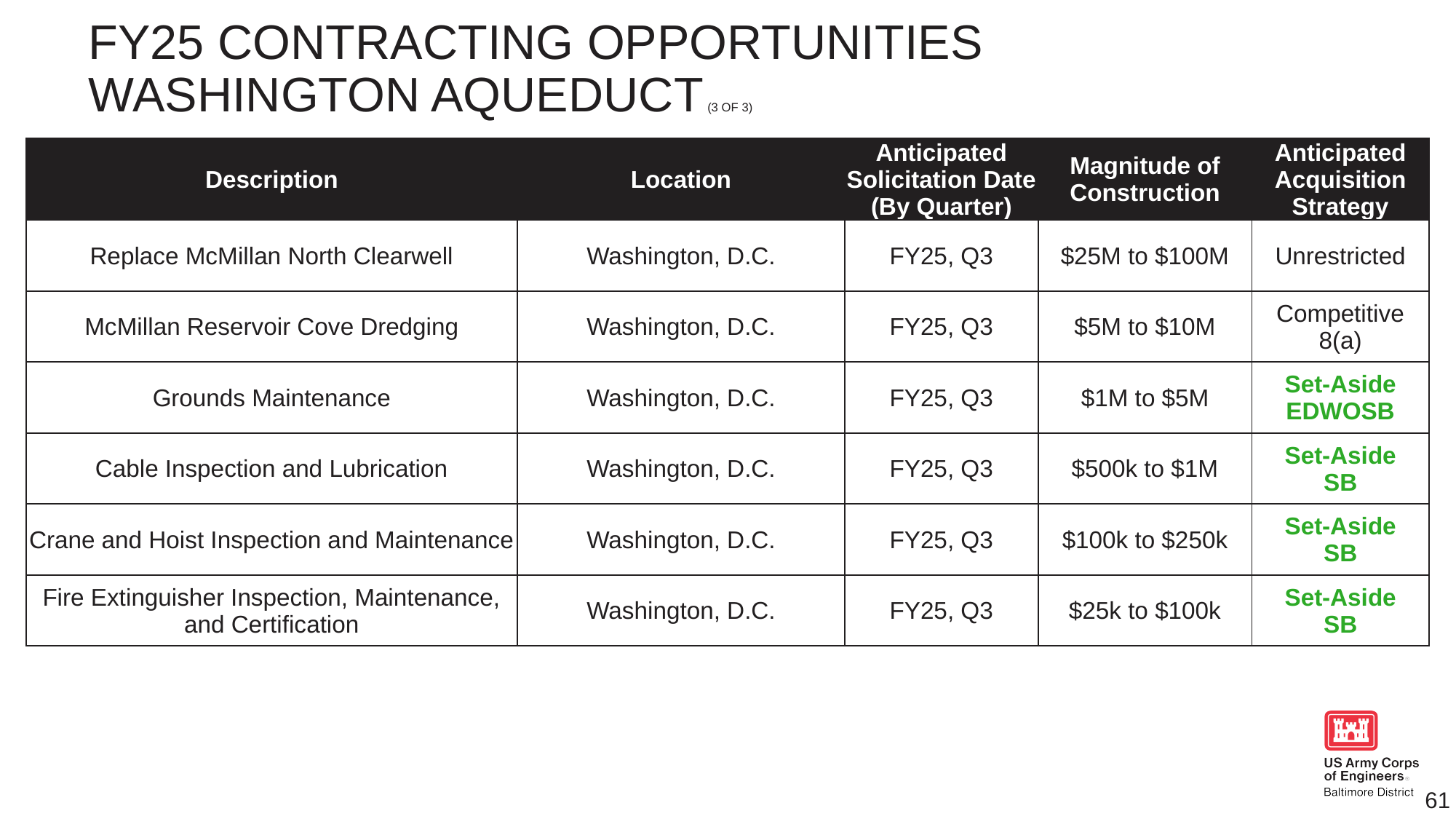

# Fy25 contracting opportunities Washington aqueduct (3 of 3)
| Description | Location | Anticipated Solicitation Date (By Quarter) | Magnitude of Construction | Anticipated Acquisition Strategy |
| --- | --- | --- | --- | --- |
| Replace McMillan North Clearwell | Washington, D.C. | FY25, Q3 | $25M to $100M | Unrestricted |
| McMillan Reservoir Cove Dredging | Washington, D.C. | FY25, Q3 | $5M to $10M | Competitive 8(a) |
| Grounds Maintenance | Washington, D.C. | FY25, Q3 | $1M to $5M | Set-Aside EDWOSB |
| Cable Inspection and Lubrication | Washington, D.C. | FY25, Q3 | $500k to $1M | Set-Aside SB |
| Crane and Hoist Inspection and Maintenance | Washington, D.C. | FY25, Q3 | $100k to $250k | Set-Aside SB |
| Fire Extinguisher Inspection, Maintenance, and Certification | Washington, D.C. | FY25, Q3 | $25k to $100k | Set-Aside SB |
61